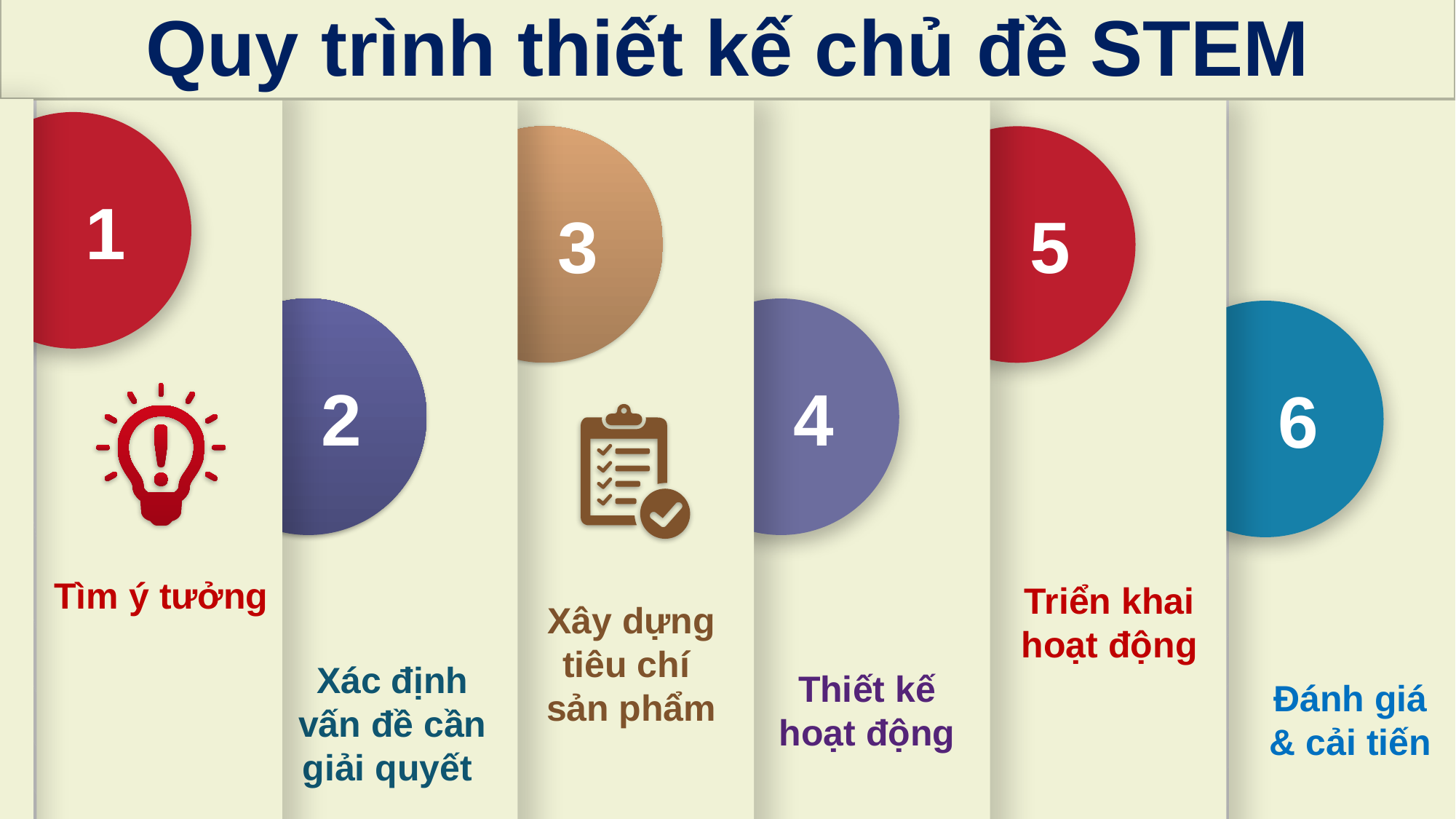

Quy trình thiết kế chủ đề STEM

1

Tìm ý tưởng

2
Xác định
vấn đề cần
giải quyết

3

Xây dựng
tiêu chí
sản phẩm

4
Thiết kế
hoạt động

5
Triển khai hoạt động

6
Đánh giá
& cải tiến